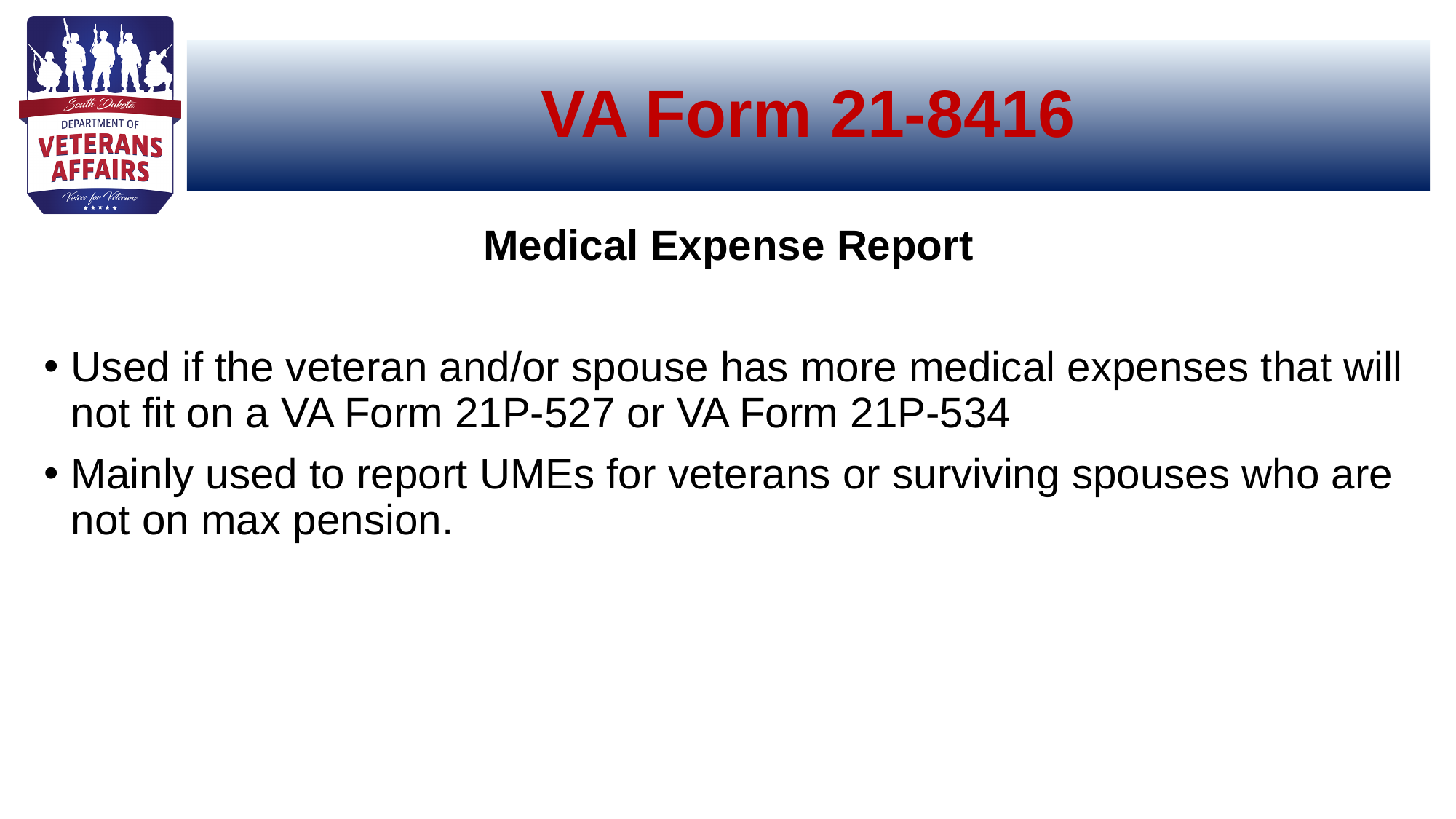

# VA Form 21-8416
Medical Expense Report

Used if the veteran and/or spouse has more medical expenses that will not fit on a VA Form 21P-527 or VA Form 21P-534
Mainly used to report UMEs for veterans or surviving spouses who are not on max pension.